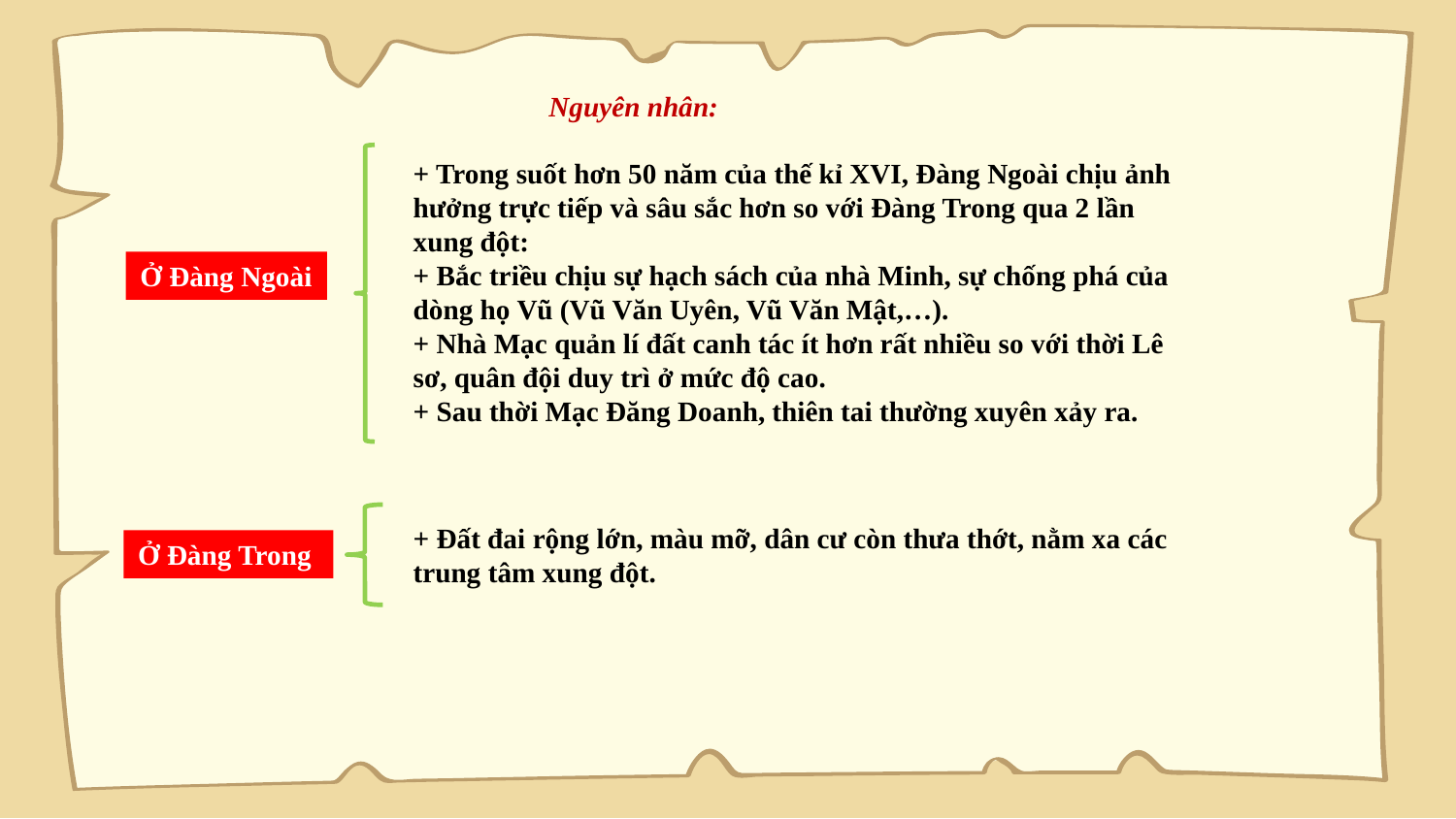

Nguyên nhân:

+ Trong suốt hơn 50 năm của thế kỉ XVI, Đàng Ngoài chịu ảnh hưởng trực tiếp và sâu sắc hơn so với Đàng Trong qua 2 lần xung đột:
+ Bắc triều chịu sự hạch sách của nhà Minh, sự chống phá của dòng họ Vũ (Vũ Văn Uyên, Vũ Văn Mật,…).
+ Nhà Mạc quản lí đất canh tác ít hơn rất nhiều so với thời Lê sơ, quân đội duy trì ở mức độ cao.
+ Sau thời Mạc Đăng Doanh, thiên tai thường xuyên xảy ra.
Ở Đàng Ngoài

+ Đất đai rộng lớn, màu mỡ, dân cư còn thưa thớt, nằm xa các trung tâm xung đột.
Ở Đàng Trong